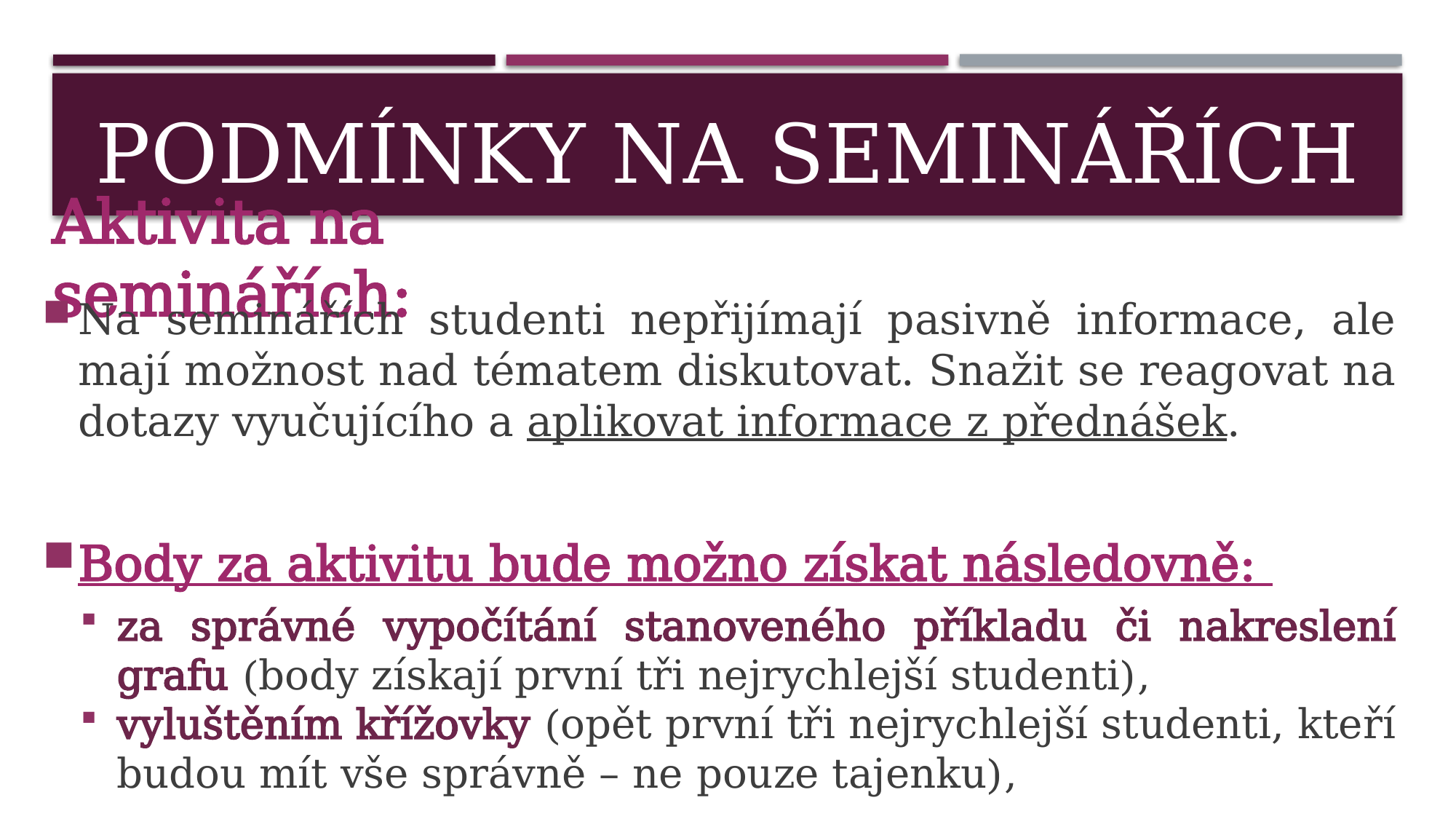

# Podmínky na seminářích
Aktivita na seminářích:
Na seminářích studenti nepřijímají pasivně informace, ale mají možnost nad tématem diskutovat. Snažit se reagovat na dotazy vyučujícího a aplikovat informace z přednášek.

Body za aktivitu bude možno získat následovně:
za správné vypočítání stanoveného příkladu či nakreslení grafu (body získají první tři nejrychlejší studenti),
vyluštěním křížovky (opět první tři nejrychlejší studenti, kteří budou mít vše správně – ne pouze tajenku),